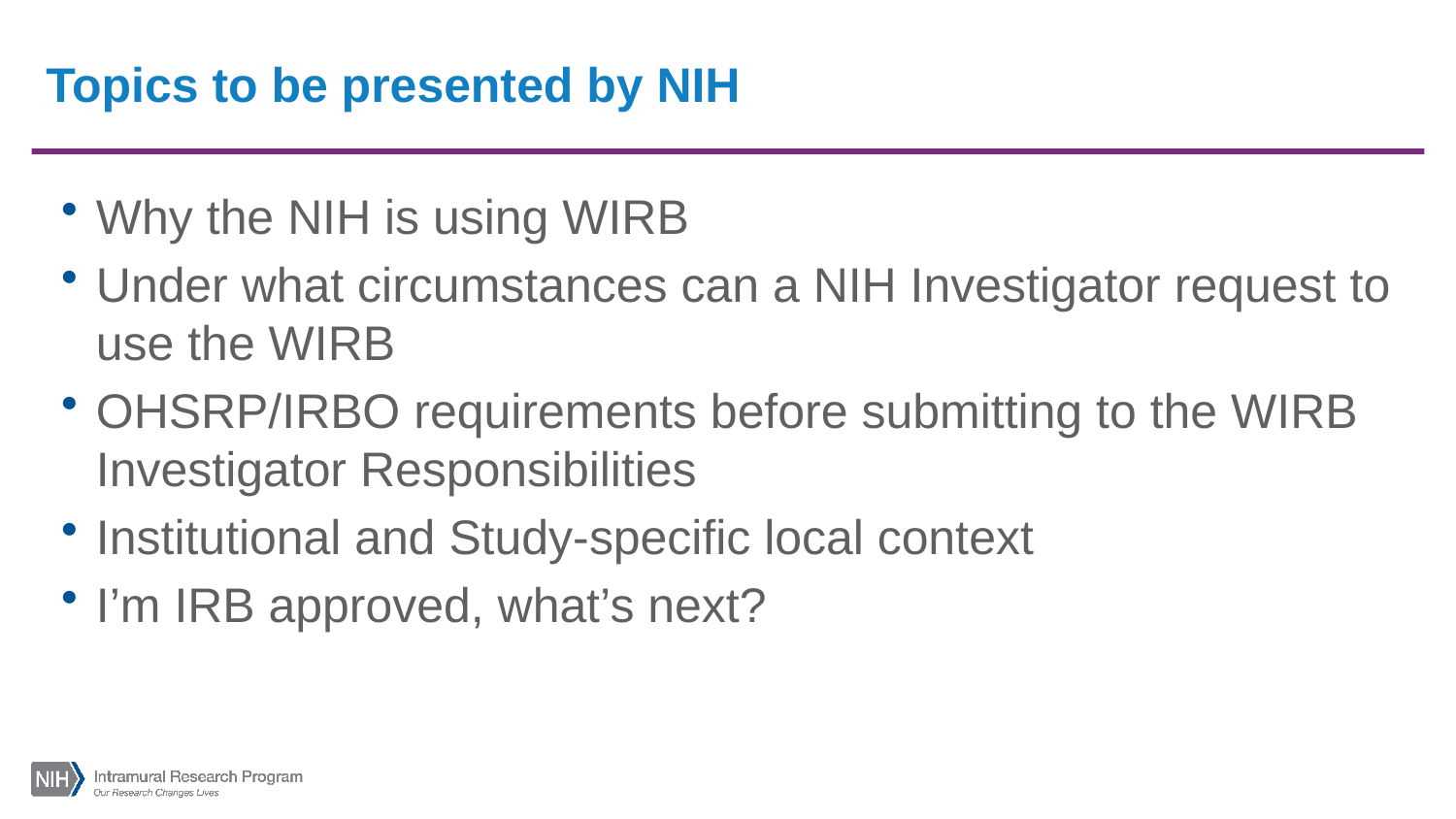

# Topics to be presented by NIH
Why the NIH is using WIRB
Under what circumstances can a NIH Investigator request to use the WIRB
OHSRP/IRBO requirements before submitting to the WIRB Investigator Responsibilities
Institutional and Study-specific local context
I’m IRB approved, what’s next?